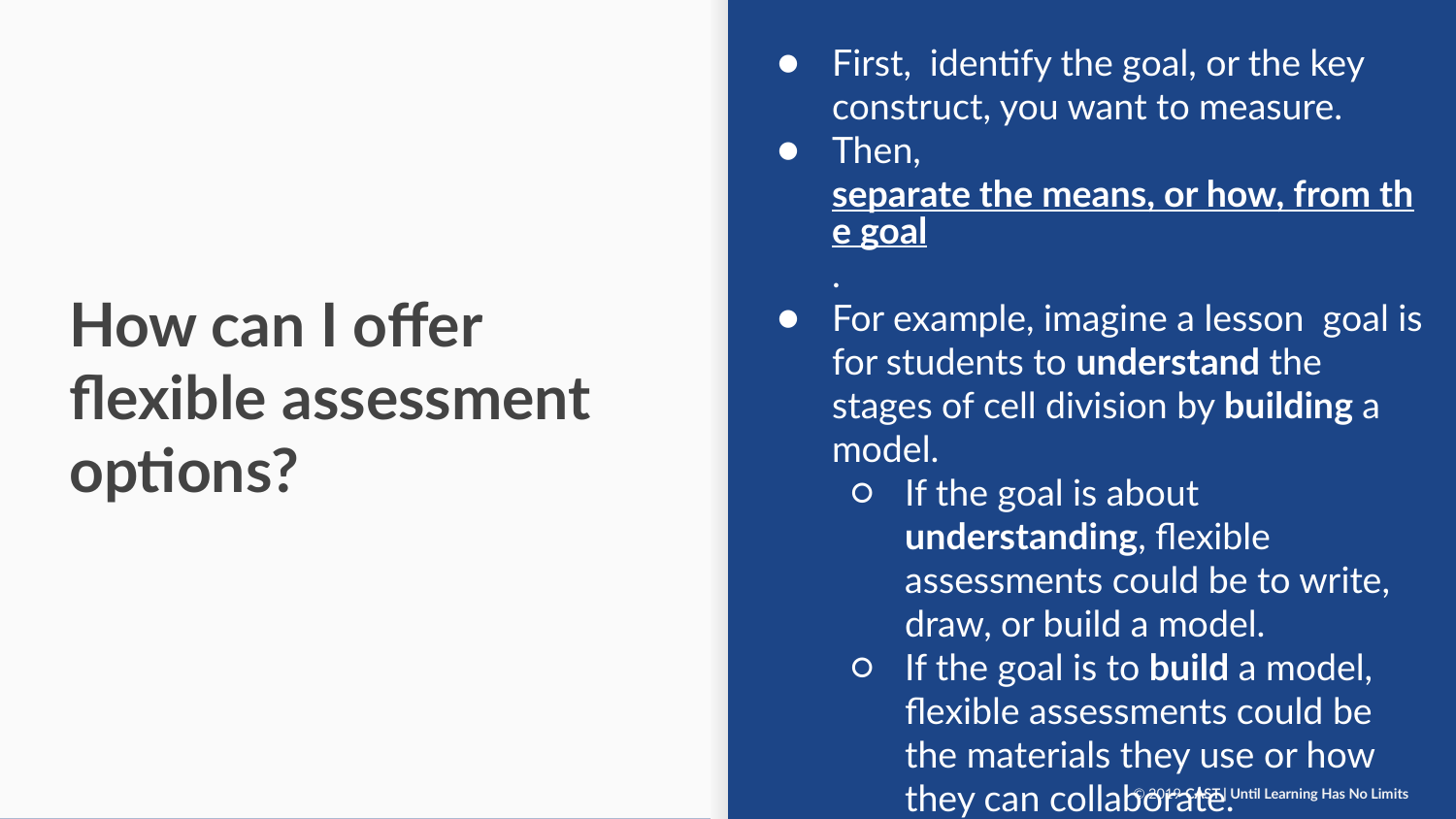

First,  identify the goal, or the key construct, you want to measure.
Then, separate the means, or how, from the goal.
For example, imagine a lesson  goal is for students to understand the stages of cell division by building a model.
If the goal is about understanding, flexible assessments could be to write, draw, or build a model.
If the goal is to build a model, flexible assessments could be the materials they use or how they can collaborate.
# How can I offer flexible assessment options?